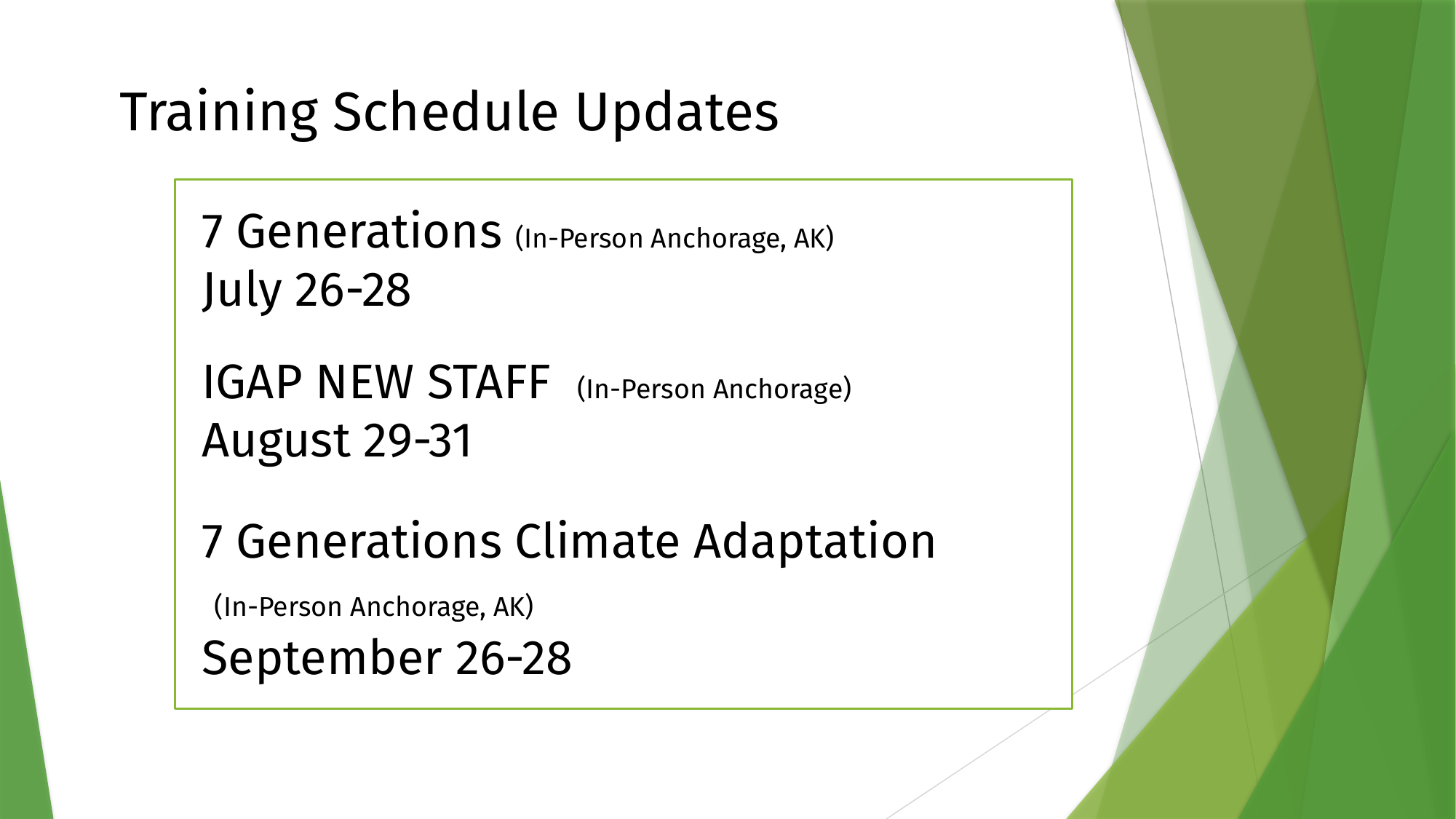

Training Schedule Updates

7 Generations (In-Person Anchorage, AK)
July 26-28
IGAP NEW STAFF  (In-Person Anchorage)
August 29-31
7 Generations Climate Adaptation
 (In-Person Anchorage, AK)
September 26-28